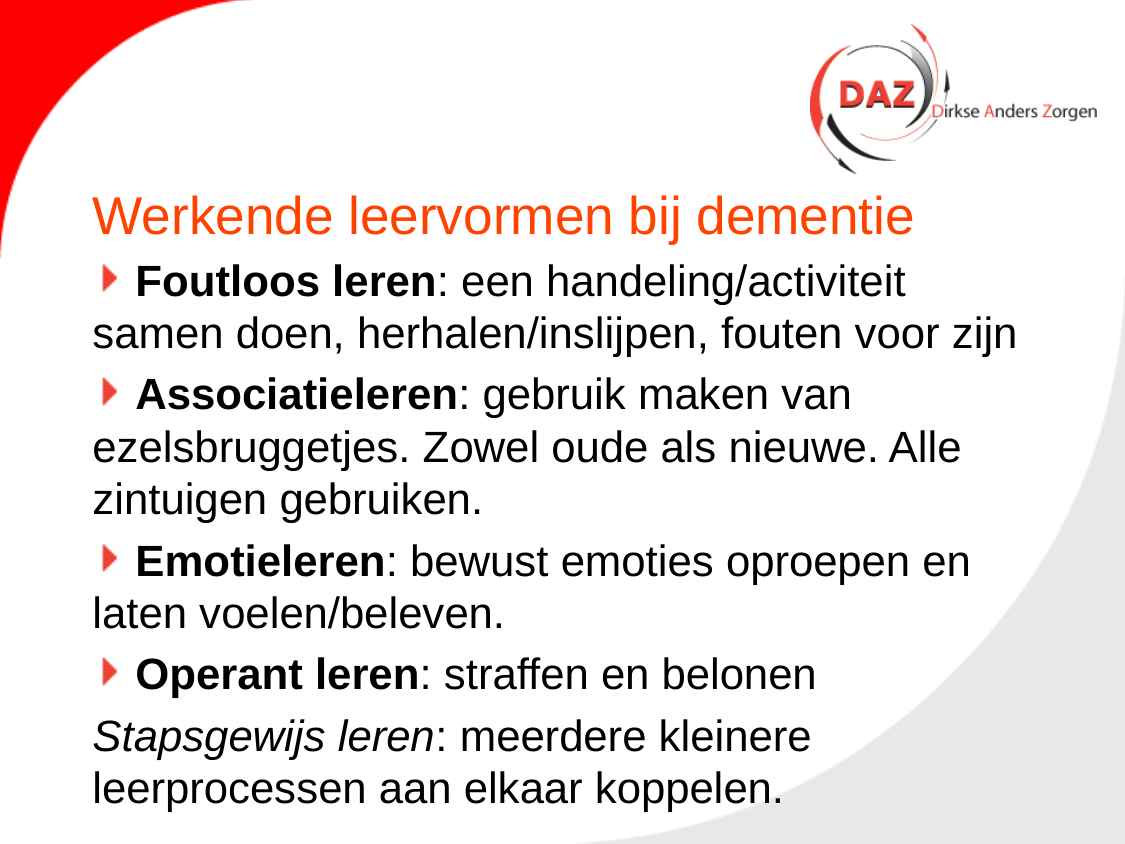

# Werkende leervormen bij dementie
 Foutloos leren: een handeling/activiteit samen doen, herhalen/inslijpen, fouten voor zijn
 Associatieleren: gebruik maken van ezelsbruggetjes. Zowel oude als nieuwe. Alle zintuigen gebruiken.
 Emotieleren: bewust emoties oproepen en laten voelen/beleven.
 Operant leren: straffen en belonen
Stapsgewijs leren: meerdere kleinere leerprocessen aan elkaar koppelen.